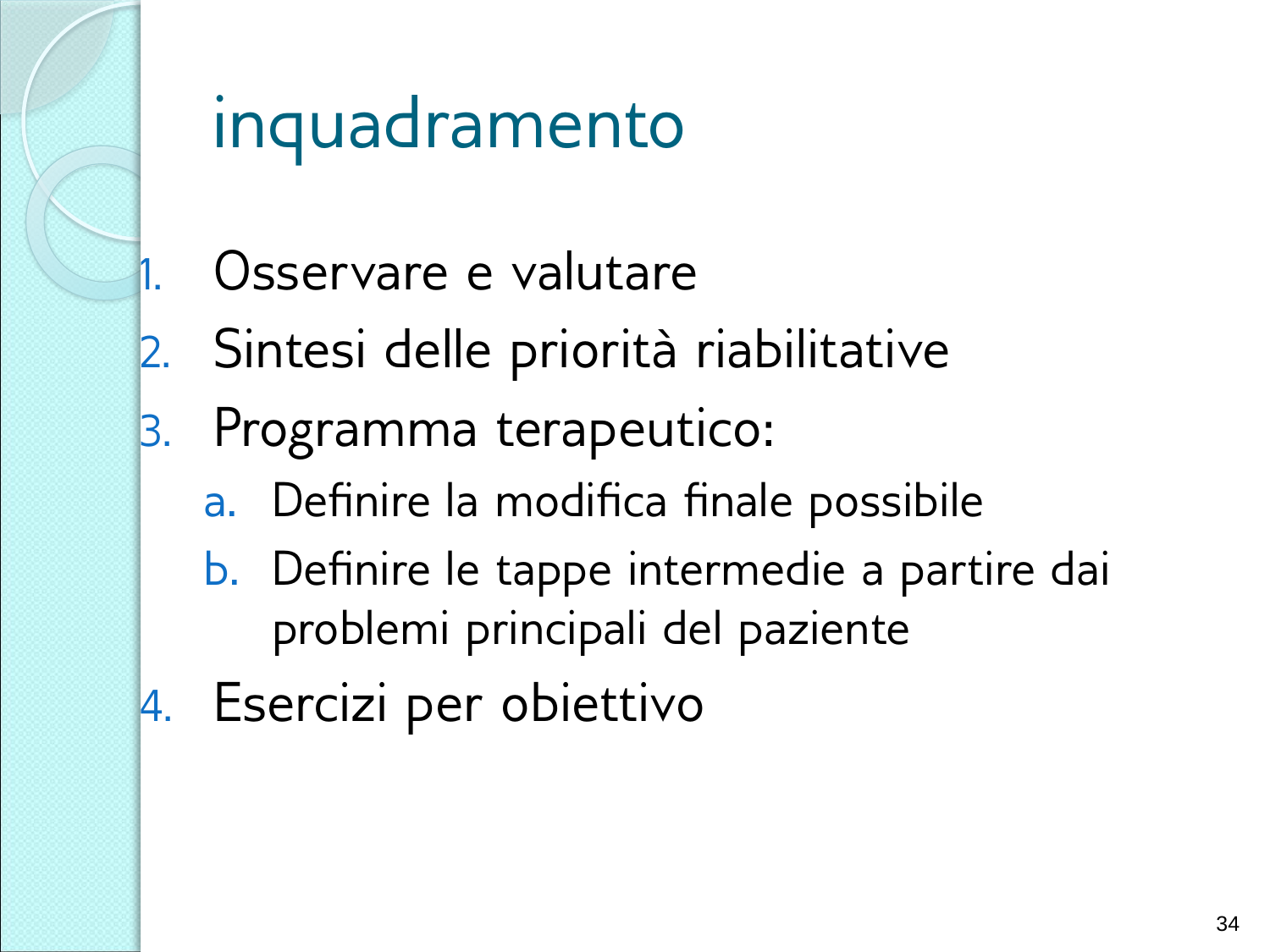

# inquadramento
Osservare e valutare
Sintesi delle priorità riabilitative
Programma terapeutico:
Definire la modifica finale possibile
Definire le tappe intermedie a partire dai problemi principali del paziente
Esercizi per obiettivo
34